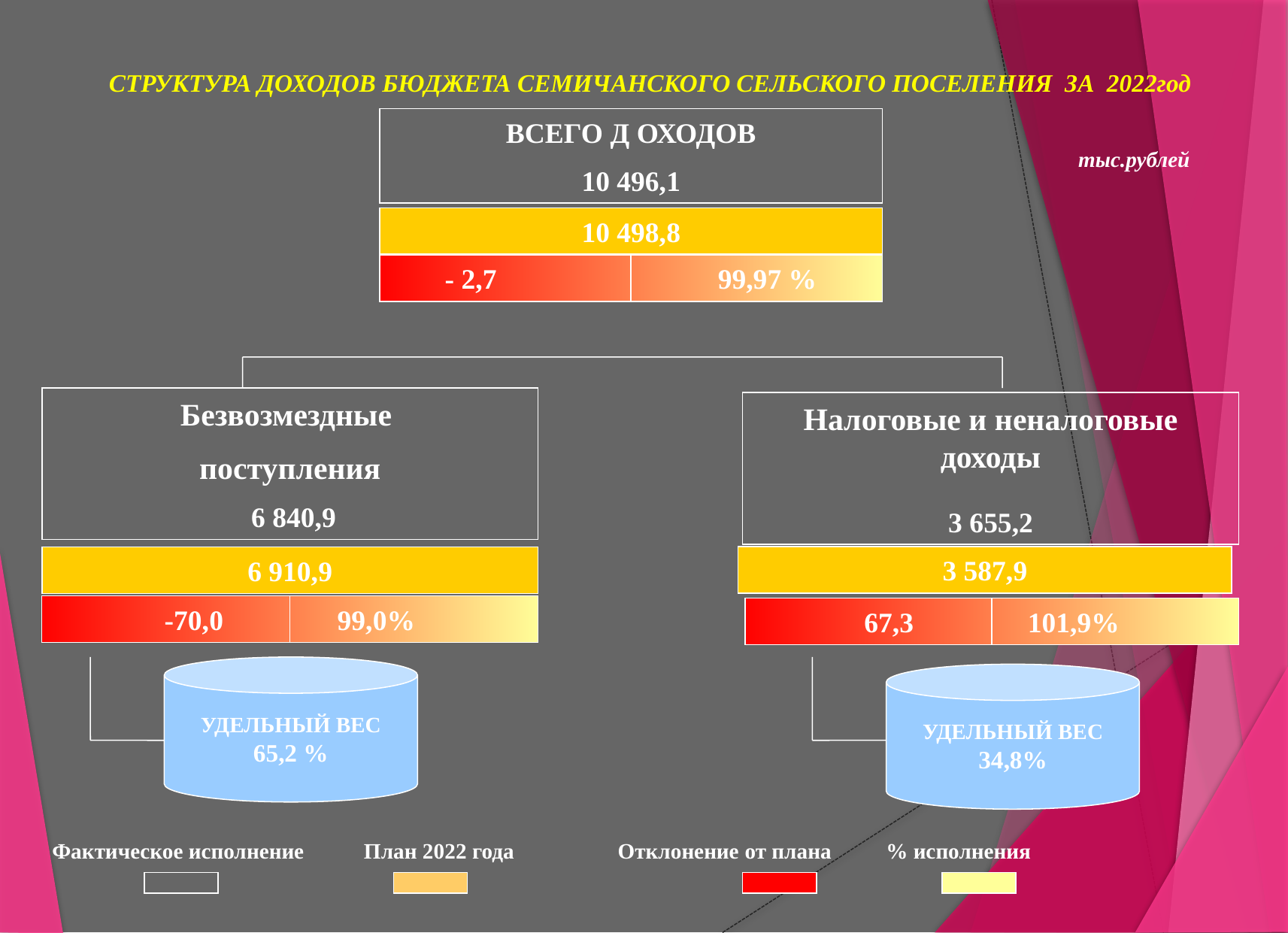

СТРУКТУРА ДОХОДОВ БЮДЖЕТА СЕМИЧАНСКОГО СЕЛЬСКОГО ПОСЕЛЕНИЯ  ЗА  2022год

ВСЕГО Д ОХОДОВ
10 496,1
тыс.рублей

10 498,8

Безвозмездные
поступления
 6 840,9
Налоговые и неналоговые доходы

3 655,2
6 910,9

УДЕЛЬНЫЙ ВЕС
65,2 %

УДЕЛЬНЫЙ ВЕС
34,8%

- 2,7                               99,97 %
3 587,9
-70,0                99,0%
67,3                101,9%
    Фактическое исполнение           План 2022 года                   Отклонение от плана          % исполнения